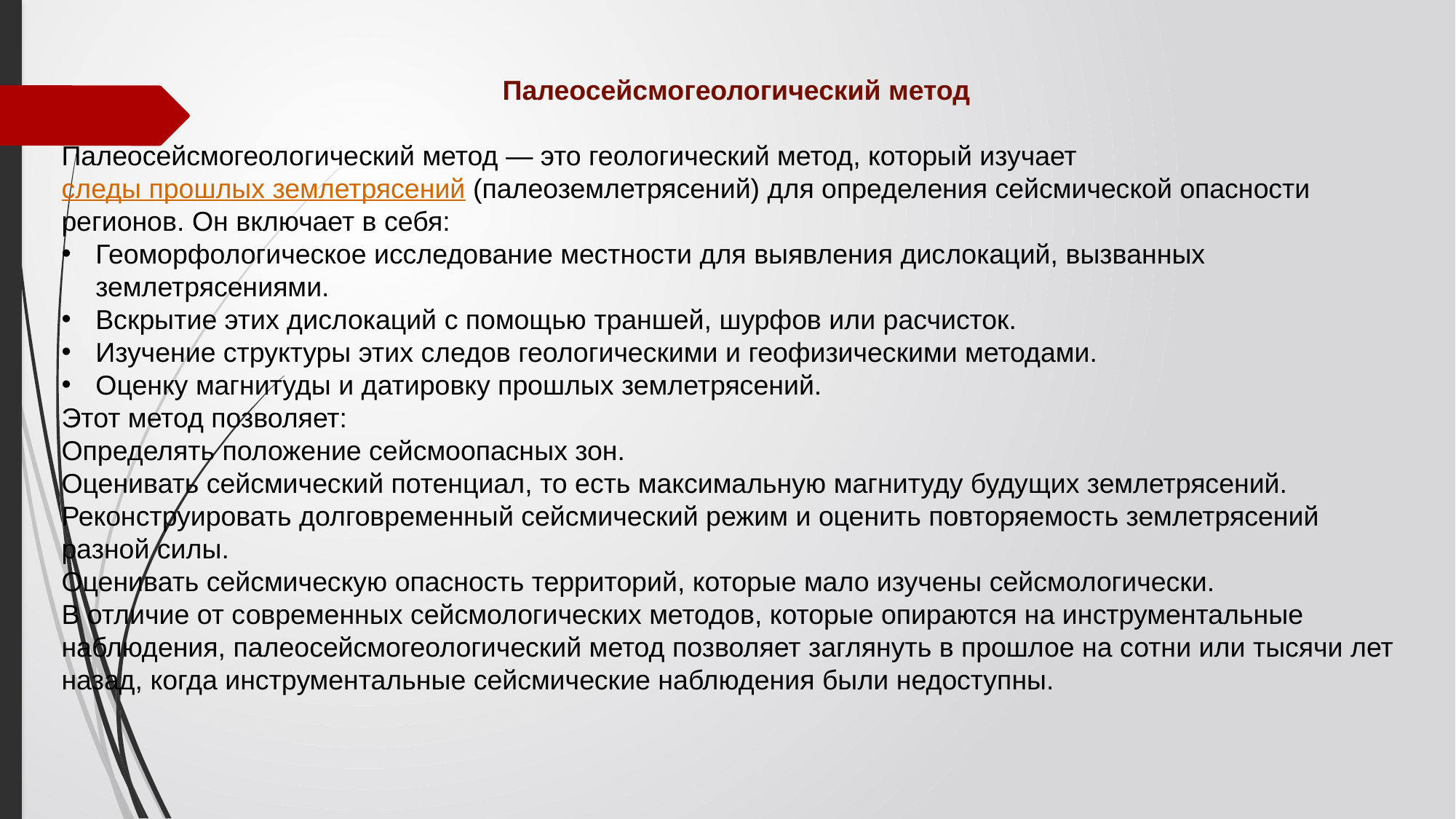

Палеосейсмогеологический метод

Палеосейсмогеологический метод — это геологический метод, который изучает следы прошлых землетрясений (палеоземлетрясений) для определения сейсмической опасности регионов. Он включает в себя:
Геоморфологическое исследование местности для выявления дислокаций, вызванных землетрясениями.
Вскрытие этих дислокаций с помощью траншей, шурфов или расчисток.
Изучение структуры этих следов геологическими и геофизическими методами.
Оценку магнитуды и датировку прошлых землетрясений.
Этот метод позволяет:
Определять положение сейсмоопасных зон.
Оценивать сейсмический потенциал, то есть максимальную магнитуду будущих землетрясений.
Реконструировать долговременный сейсмический режим и оценить повторяемость землетрясений разной силы.
Оценивать сейсмическую опасность территорий, которые мало изучены сейсмологически.
В отличие от современных сейсмологических методов, которые опираются на инструментальные наблюдения, палеосейсмогеологический метод позволяет заглянуть в прошлое на сотни или тысячи лет назад, когда инструментальные сейсмические наблюдения были недоступны.